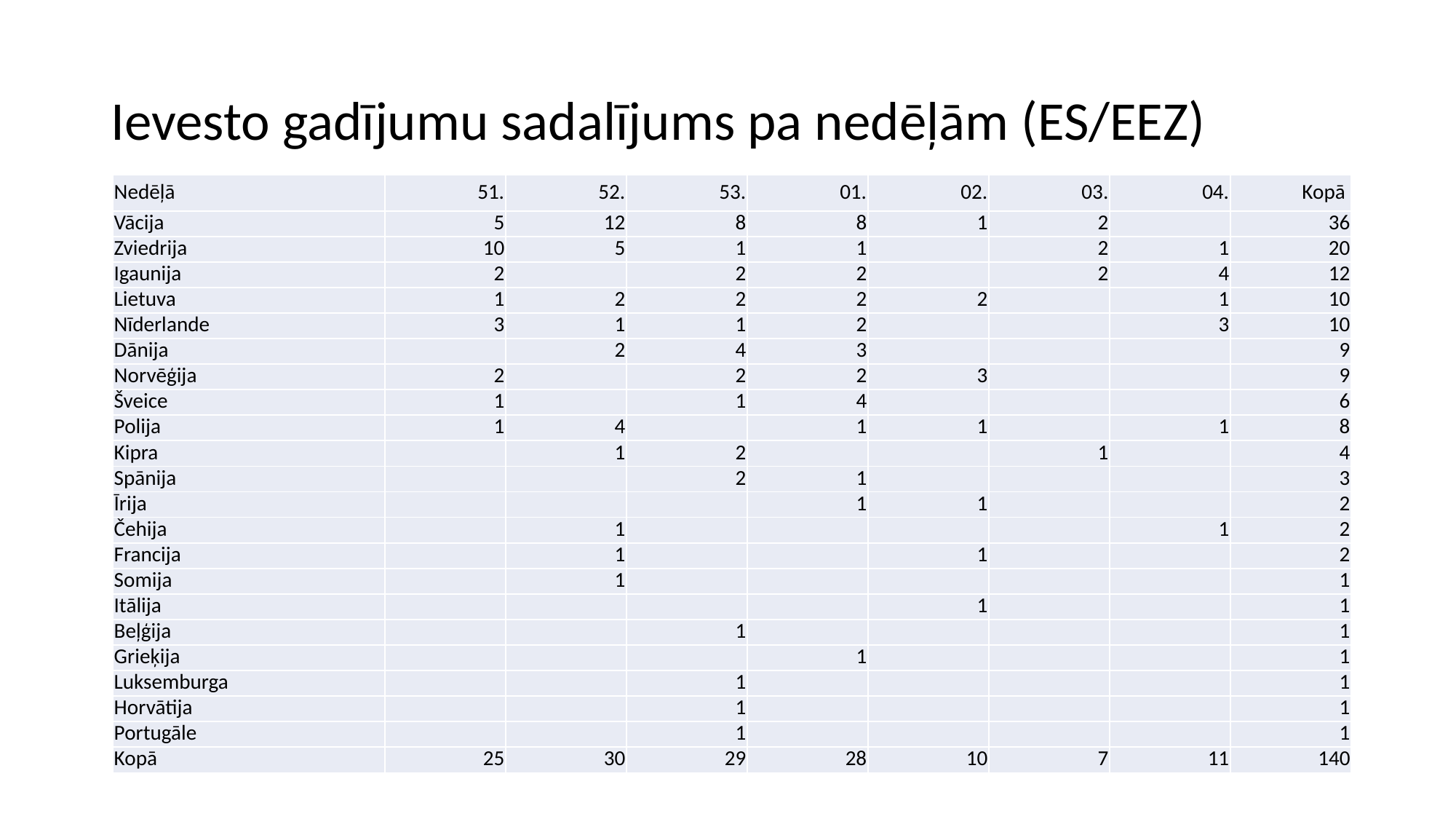

# Ievesto gadījumu sadalījums pa nedēļām (ES/EEZ)
| Nedēļā | 51. | 52. | 53. | 01. | 02. | 03. | 04. | Kopā |
| --- | --- | --- | --- | --- | --- | --- | --- | --- |
| Vācija | 5 | 12 | 8 | 8 | 1 | 2 |  | 36 |
| Zviedrija | 10 | 5 | 1 | 1 |  | 2 | 1 | 20 |
| Igaunija | 2 |  | 2 | 2 |  | 2 | 4 | 12 |
| Lietuva | 1 | 2 | 2 | 2 | 2 |  | 1 | 10 |
| Nīderlande | 3 | 1 | 1 | 2 |  |  | 3 | 10 |
| Dānija |  | 2 | 4 | 3 |  |  |  | 9 |
| Norvēģija | 2 |  | 2 | 2 | 3 |  |  | 9 |
| Šveice | 1 |  | 1 | 4 |  |  |  | 6 |
| Polija | 1 | 4 |  | 1 | 1 |  | 1 | 8 |
| Kipra |  | 1 | 2 |  |  | 1 |  | 4 |
| Spānija |  |  | 2 | 1 |  |  |  | 3 |
| Īrija |  |  |  | 1 | 1 |  |  | 2 |
| Čehija |  | 1 |  |  |  |  | 1 | 2 |
| Francija |  | 1 |  |  | 1 |  |  | 2 |
| Somija |  | 1 |  |  |  |  |  | 1 |
| Itālija |  |  |  |  | 1 |  |  | 1 |
| Beļģija |  |  | 1 |  |  |  |  | 1 |
| Grieķija |  |  |  | 1 |  |  |  | 1 |
| Luksemburga |  |  | 1 |  |  |  |  | 1 |
| Horvātija |  |  | 1 |  |  |  |  | 1 |
| Portugāle |  |  | 1 |  |  |  |  | 1 |
| Kopā | 25 | 30 | 29 | 28 | 10 | 7 | 11 | 140 |